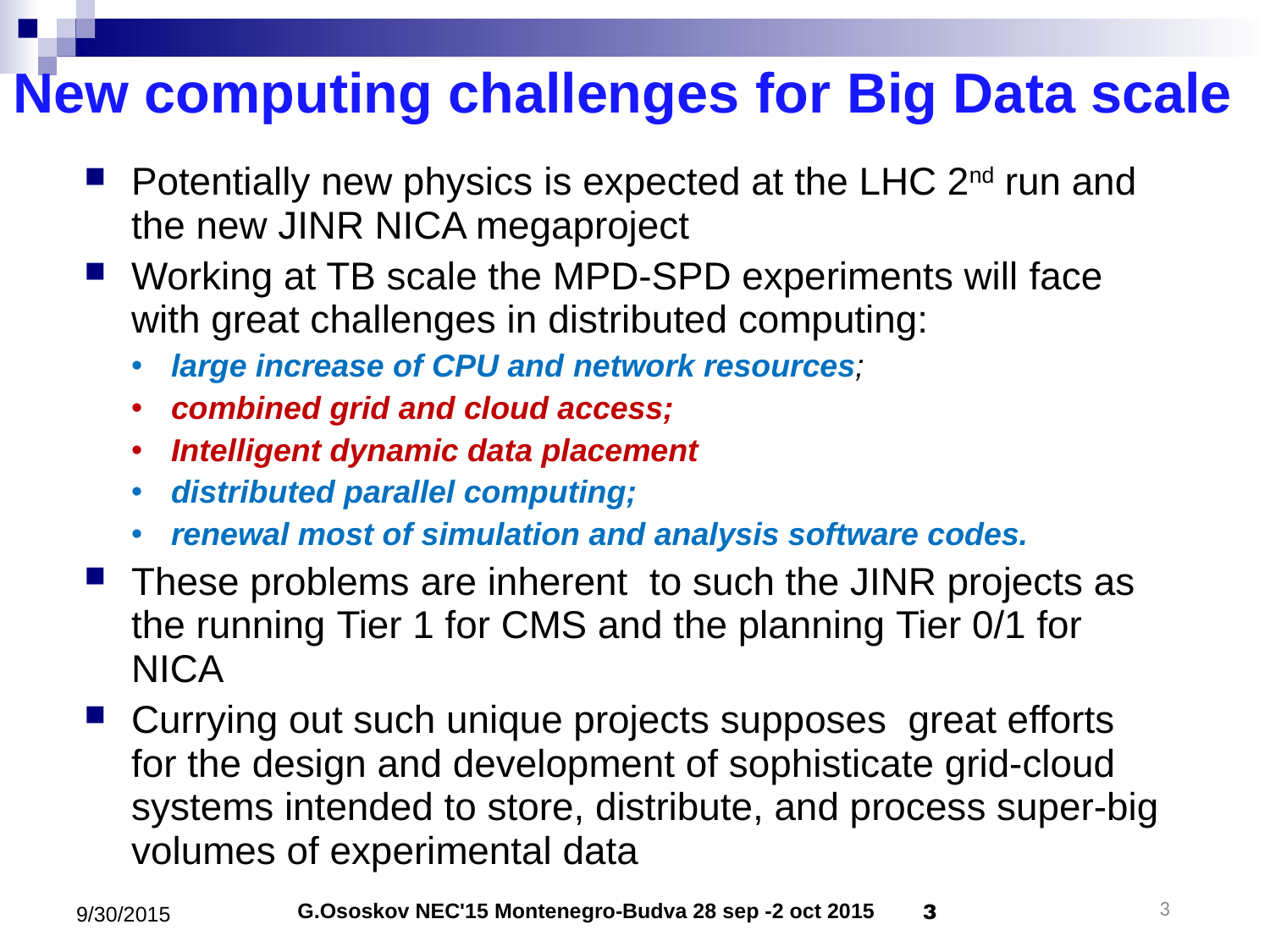

New computing challenges for Big Data scale

Potentially new physics is expected at the LHC 2nd run and the new JINR NICA megaproject
Working at TB scale the MPD-SPD experiments will face with great challenges in distributed computing:
large increase of CPU and network resources;
combined grid and cloud access;
Intelligent dynamic data placement
distributed parallel computing;
renewal most of simulation and analysis software codes.
These problems are inherent  to such the JINR projects as the running Tier 1 for CMS and the planning Tier 0/1 for NICA
Currying out such unique projects supposes  great efforts for the design and development of sophisticate grid-cloud systems intended to store, distribute, and process super-big volumes of experimental data

G.Ososkov NEC'15 Montenegro-Budva 28 sep -2 oct 2015
9/30/2015
3
3